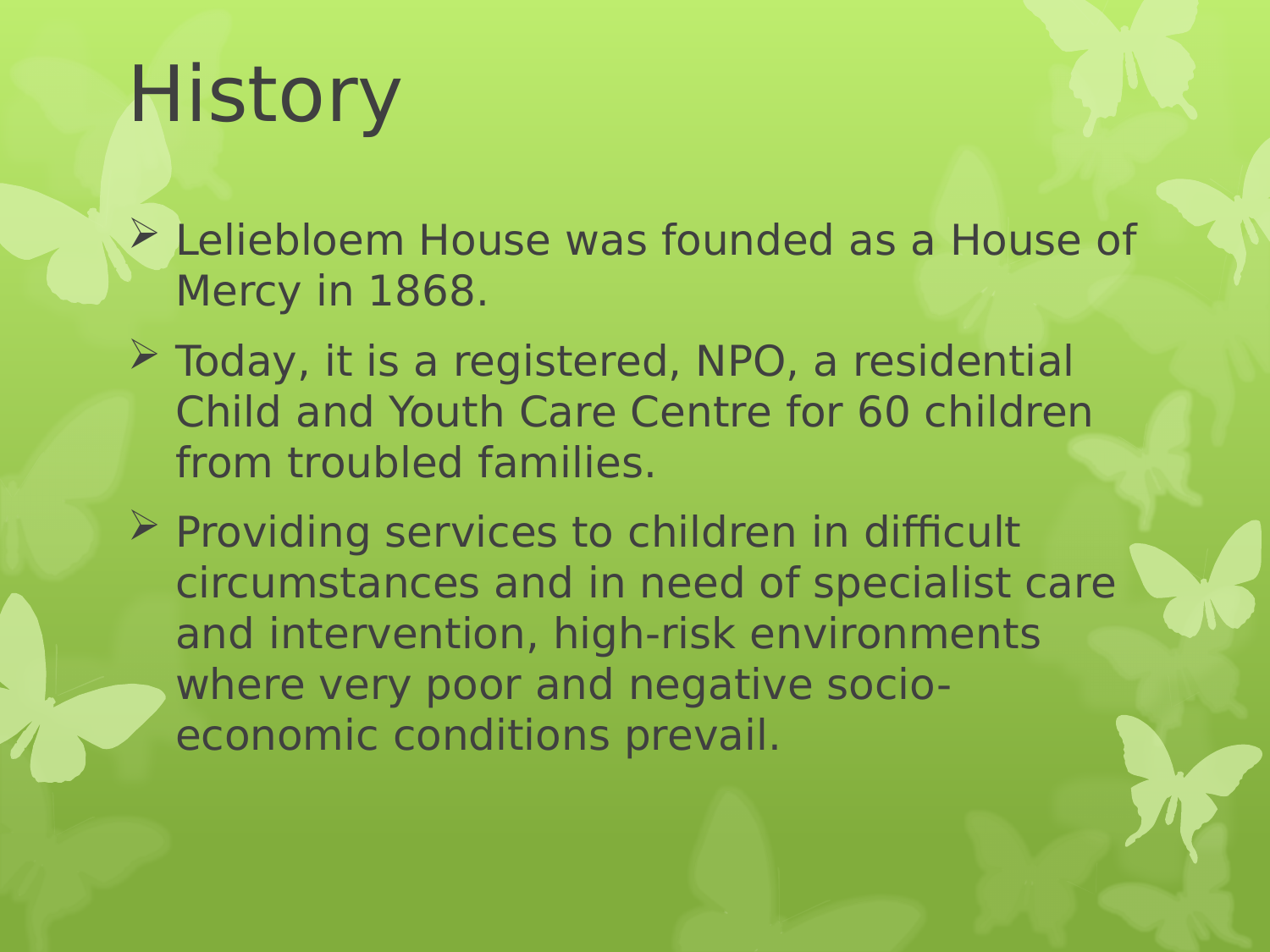

# History
Leliebloem House was founded as a House of Mercy in 1868.
Today, it is a registered, NPO, a residential Child and Youth Care Centre for 60 children from troubled families.
Providing services to children in difficult circumstances and in need of specialist care and intervention, high-risk environments where very poor and negative socio-economic conditions prevail.